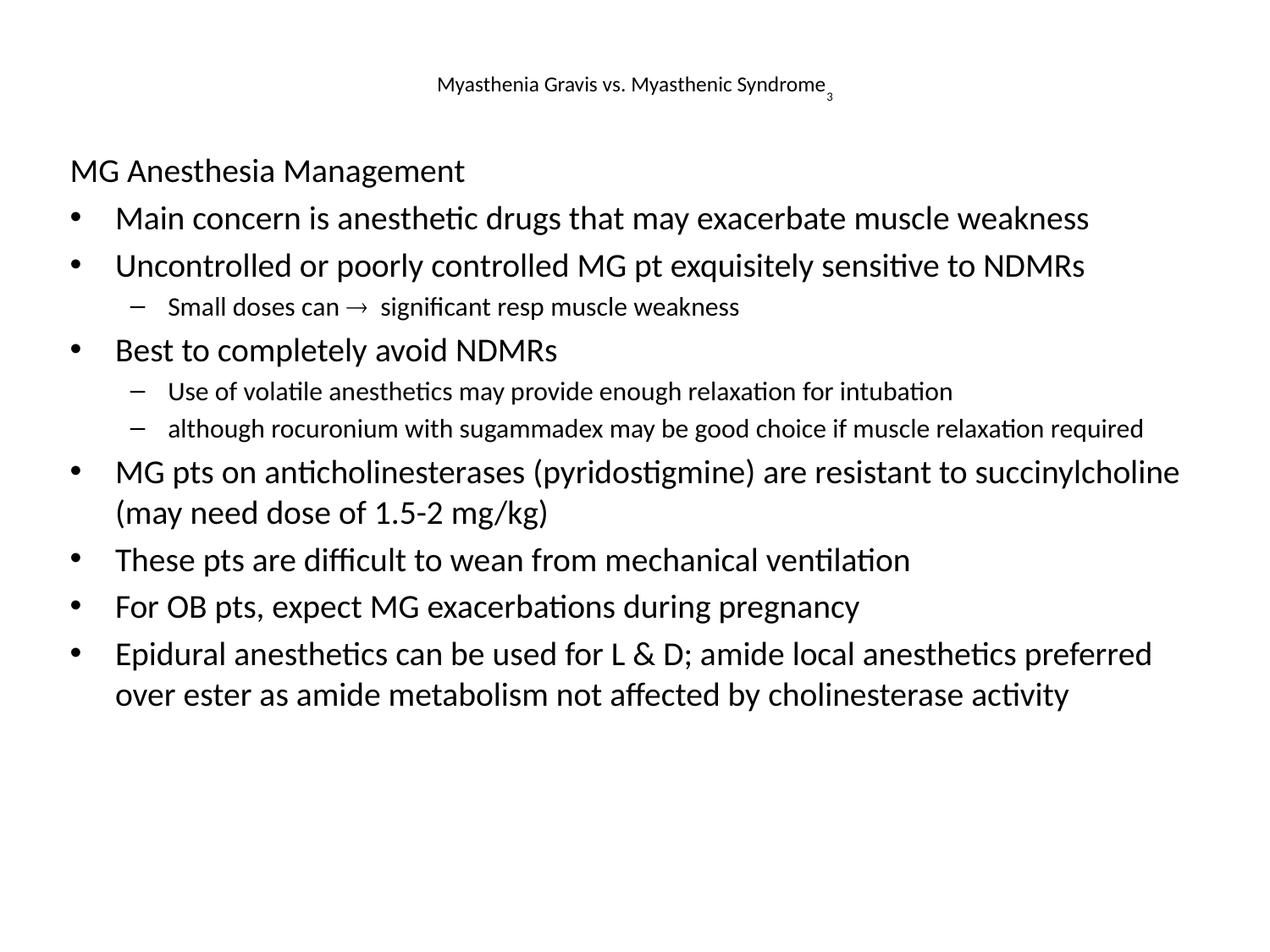

# Myasthenia Gravis vs. Myasthenic Syndrome3
MG Anesthesia Management
Main concern is anesthetic drugs that may exacerbate muscle weakness
Uncontrolled or poorly controlled MG pt exquisitely sensitive to NDMRs
Small doses can →  significant resp muscle weakness
Best to completely avoid NDMRs
Use of volatile anesthetics may provide enough relaxation for intubation
although rocuronium with sugammadex may be good choice if muscle relaxation required
MG pts on anticholinesterases (pyridostigmine) are resistant to succinylcholine (may need dose of 1.5-2 mg/kg)
These pts are difficult to wean from mechanical ventilation
For OB pts, expect MG exacerbations during pregnancy
Epidural anesthetics can be used for L & D; amide local anesthetics preferred over ester as amide metabolism not affected by cholinesterase activity